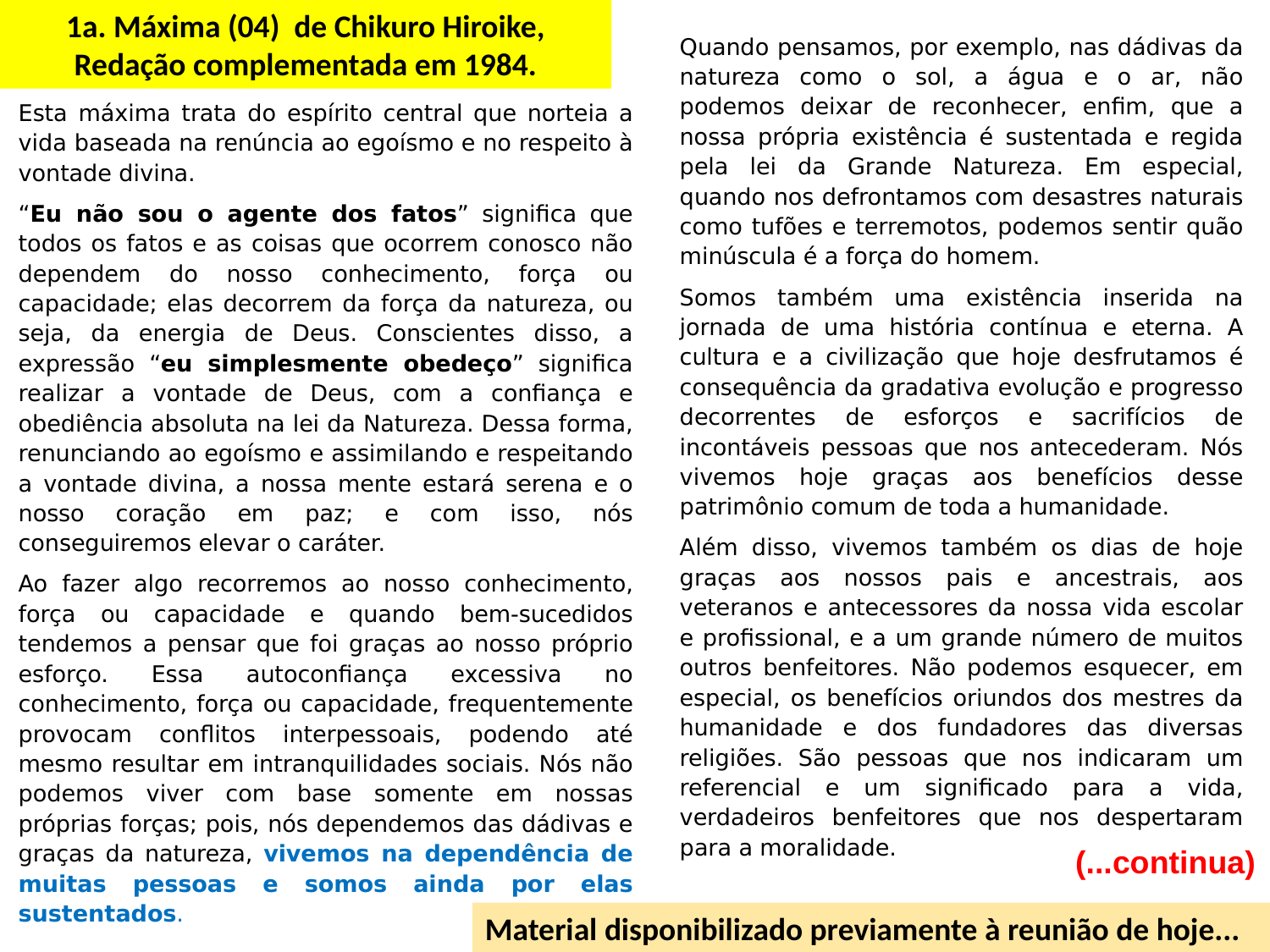

1a. Máxima (04)  de Chikuro Hiroike, Redação complementada em 1984.
Quando pensamos, por exemplo, nas dádivas da natureza como o sol, a água e o ar, não podemos deixar de reconhecer, enfim, que a nossa própria existência é sustentada e regida pela lei da Grande Natureza. Em especial, quando nos defrontamos com desastres naturais como tufões e terremotos, podemos sentir quão minúscula é a força do homem.
Somos também uma existência inserida na jornada de uma história contínua e eterna. A cultura e a civilização que hoje desfrutamos é consequência da gradativa evolução e progresso decorrentes de esforços e sacrifícios de incontáveis pessoas que nos antecederam. Nós vivemos hoje graças aos benefícios desse patrimônio comum de toda a humanidade.
Além disso, vivemos também os dias de hoje graças aos nossos pais e ancestrais, aos veteranos e antecessores da nossa vida escolar e profissional, e a um grande número de muitos outros benfeitores. Não podemos esquecer, em especial, os benefícios oriundos dos mestres da humanidade e dos fundadores das diversas religiões. São pessoas que nos indicaram um referencial e um significado para a vida, verdadeiros benfeitores que nos despertaram para a moralidade.

Esta máxima trata do espírito central que norteia a vida baseada na renúncia ao egoísmo e no respeito à vontade divina.
“Eu não sou o agente dos fatos” significa que todos os fatos e as coisas que ocorrem conosco não dependem do nosso conhecimento, força ou capacidade; elas decorrem da força da natureza, ou seja, da energia de Deus. Conscientes disso, a expressão “eu simplesmente obedeço” significa realizar a vontade de Deus, com a confiança e obediência absoluta na lei da Natureza. Dessa forma, renunciando ao egoísmo e assimilando e respeitando a vontade divina, a nossa mente estará serena e o nosso coração em paz; e com isso, nós conseguiremos elevar o caráter.
Ao fazer algo recorremos ao nosso conhecimento, força ou capacidade e quando bem-sucedidos tendemos a pensar que foi graças ao nosso próprio esforço. Essa autoconfiança excessiva no conhecimento, força ou capacidade, frequentemente provocam conflitos interpessoais, podendo até mesmo resultar em intranquilidades sociais. Nós não podemos viver com base somente em nossas próprias forças; pois, nós dependemos das dádivas e graças da natureza, vivemos na dependência de muitas pessoas e somos ainda por elas sustentados.
 (...continua)
Material disponibilizado previamente à reunião de hoje...